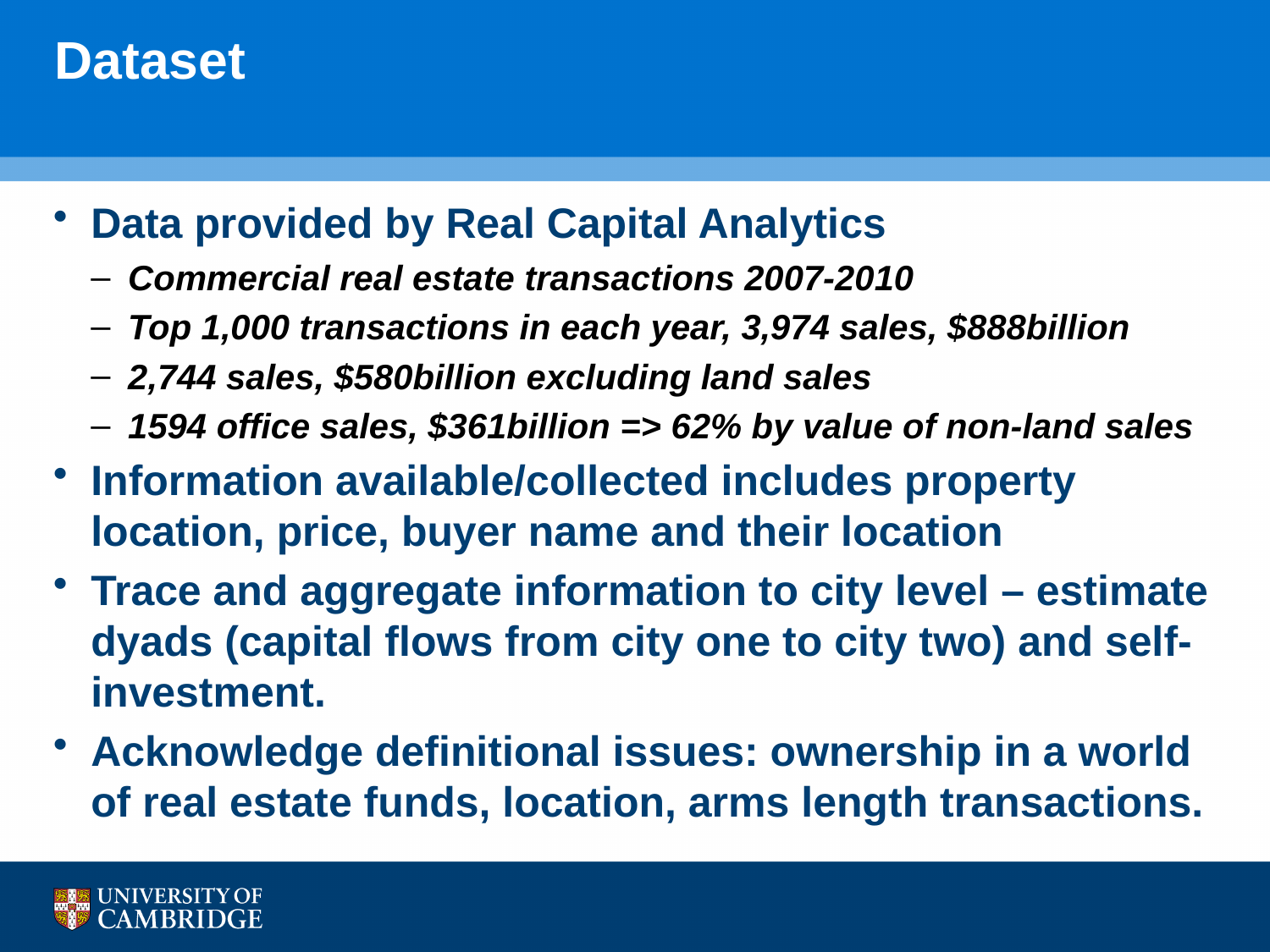

# Dataset
Data provided by Real Capital Analytics
Commercial real estate transactions 2007-2010
Top 1,000 transactions in each year, 3,974 sales, $888billion
2,744 sales, $580billion excluding land sales
1594 office sales, $361billion => 62% by value of non-land sales
Information available/collected includes property location, price, buyer name and their location
Trace and aggregate information to city level – estimate dyads (capital flows from city one to city two) and self-investment.
Acknowledge definitional issues: ownership in a world of real estate funds, location, arms length transactions.